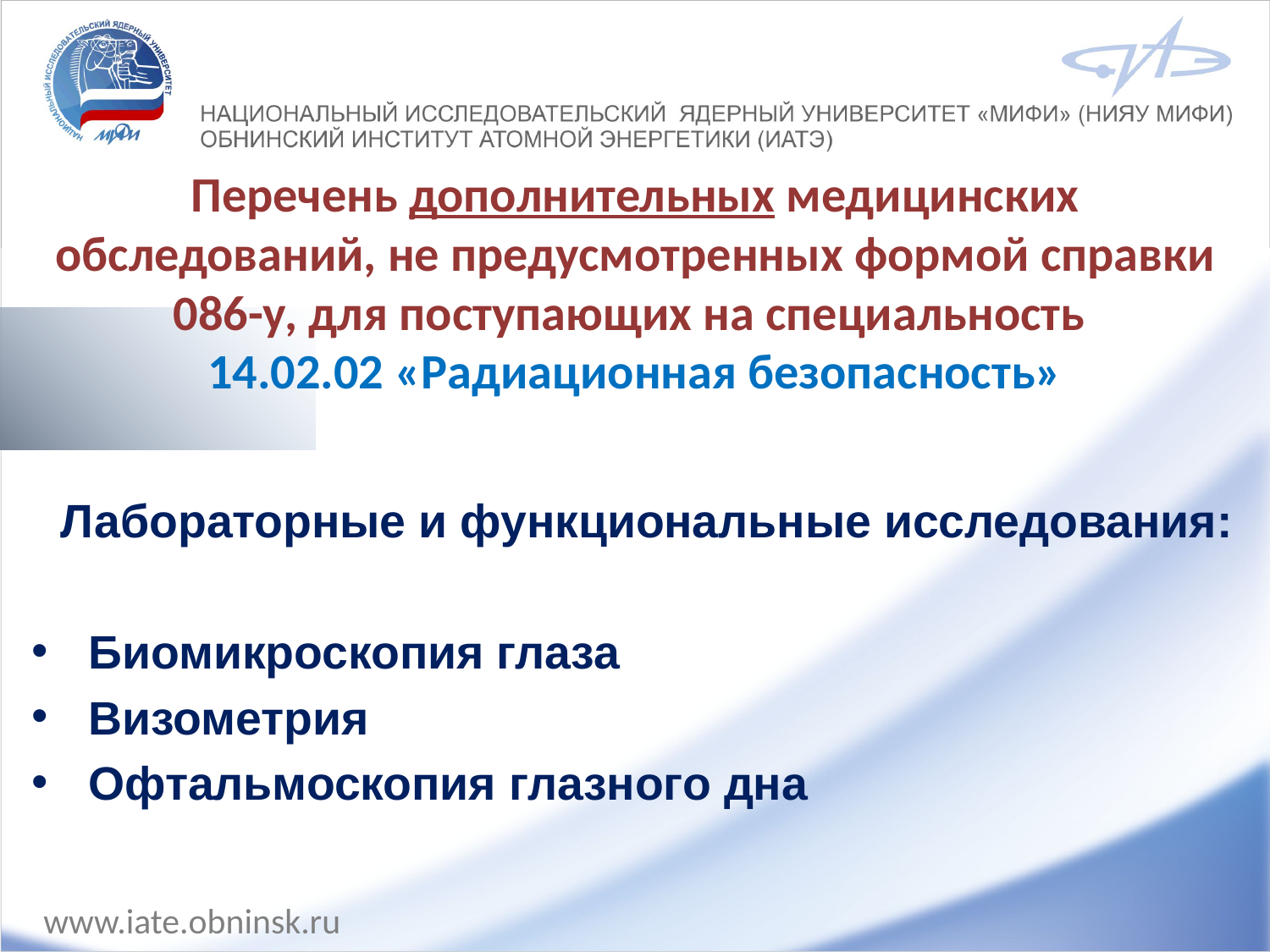

Перечень дополнительных медицинских обследований, не предусмотренных формой справки 086-у, для поступающих на специальность
14.02.02 «Радиационная безопасность»
Лабораторные и функциональные исследования:

Биомикроскопия глаза
Визометрия
Офтальмоскопия глазного дна